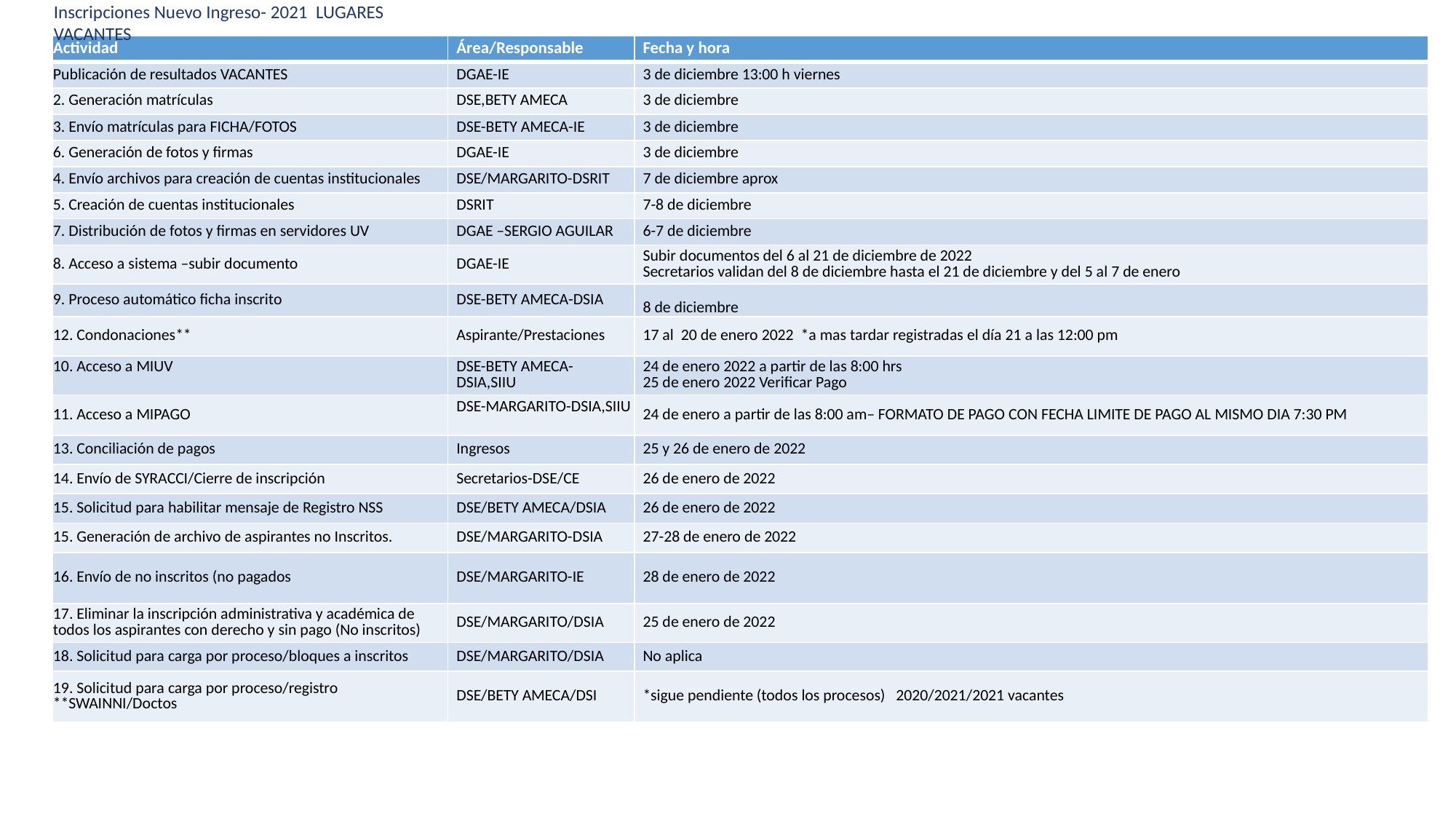

Inscripciones Nuevo Ingreso- 2021  LUGARES VACANTES
| Actividad | Área/Responsable | Fecha y hora |
| --- | --- | --- |
| Publicación de resultados VACANTES | DGAE-IE | 3 de diciembre 13:00 h viernes |
| 2. Generación matrículas | DSE,BETY AMECA | 3 de diciembre |
| 3. Envío matrículas para FICHA/FOTOS | DSE-BETY AMECA-IE | 3 de diciembre |
| 6. Generación de fotos y firmas | DGAE-IE | 3 de diciembre |
| 4. Envío archivos para creación de cuentas institucionales | DSE/MARGARITO-DSRIT | 7 de diciembre aprox |
| 5. Creación de cuentas institucionales | DSRIT | 7-8 de diciembre |
| 7. Distribución de fotos y firmas en servidores UV | DGAE –SERGIO AGUILAR | 6-7 de diciembre |
| 8. Acceso a sistema –subir documento | DGAE-IE | Subir documentos del 6 al 21 de diciembre de 2022 Secretarios validan del 8 de diciembre hasta el 21 de diciembre y del 5 al 7 de enero |
| 9. Proceso automático ficha inscrito | DSE-BETY AMECA-DSIA | 8 de diciembre |
| 12. Condonaciones\*\* | Aspirante/Prestaciones | 17 al 20 de enero 2022 \*a mas tardar registradas el día 21 a las 12:00 pm |
| 10. Acceso a MIUV | DSE-BETY AMECA- DSIA,SIIU | 24 de enero 2022 a partir de las 8:00 hrs 25 de enero 2022 Verificar Pago |
| 11. Acceso a MIPAGO | DSE-MARGARITO-DSIA,SIIU | 24 de enero a partir de las 8:00 am– FORMATO DE PAGO CON FECHA LIMITE DE PAGO AL MISMO DIA 7:30 PM |
| 13. Conciliación de pagos | Ingresos | 25 y 26 de enero de 2022 |
| 14. Envío de SYRACCI/Cierre de inscripción | Secretarios-DSE/CE | 26 de enero de 2022 |
| 15. Solicitud para habilitar mensaje de Registro NSS | DSE/BETY AMECA/DSIA | 26 de enero de 2022 |
| 15. Generación de archivo de aspirantes no Inscritos. | DSE/MARGARITO-DSIA | 27-28 de enero de 2022 |
| 16. Envío de no inscritos (no pagados | DSE/MARGARITO-IE | 28 de enero de 2022 |
| 17. Eliminar la inscripción administrativa y académica de todos los aspirantes con derecho y sin pago (No inscritos) | DSE/MARGARITO/DSIA | 25 de enero de 2022 |
| 18. Solicitud para carga por proceso/bloques a inscritos | DSE/MARGARITO/DSIA | No aplica |
| 19. Solicitud para carga por proceso/registro \*\*SWAINNI/Doctos | DSE/BETY AMECA/DSI | \*sigue pendiente (todos los procesos) 2020/2021/2021 vacantes |